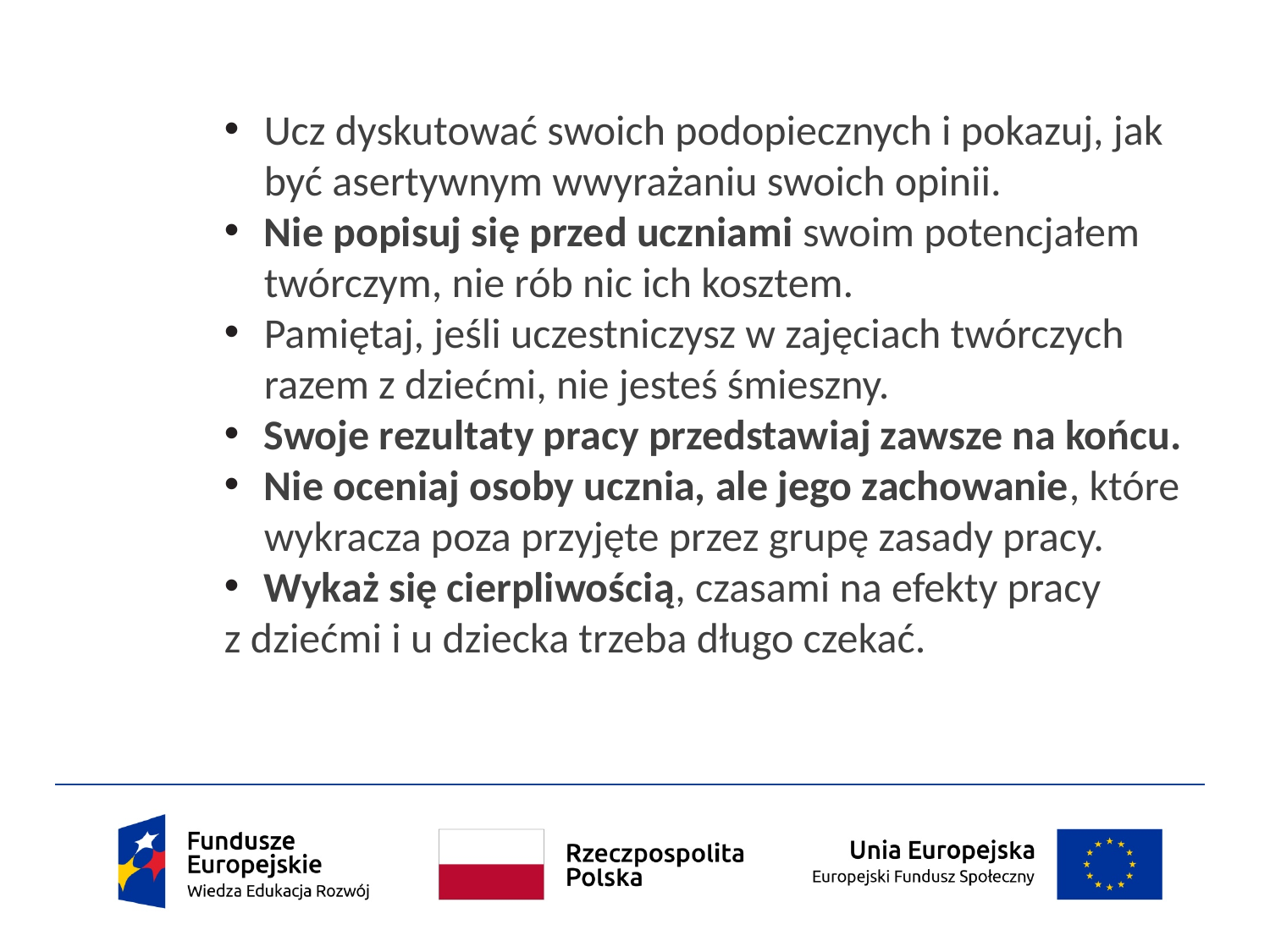

Ucz dyskutować swoich podopiecznych i pokazuj, jak być asertywnym wwyrażaniu swoich opinii.
Nie popisuj się przed uczniami swoim potencjałem twórczym, nie rób nic ich kosztem.
Pamiętaj, jeśli uczestniczysz w zajęciach twórczych razem z dziećmi, nie jesteś śmieszny.
Swoje rezultaty pracy przedstawiaj zawsze na końcu.
Nie oceniaj osoby ucznia, ale jego zachowanie, które wykracza poza przyjęte przez grupę zasady pracy.
Wykaż się cierpliwością, czasami na efekty pracy
z dziećmi i u dziecka trzeba długo czekać.